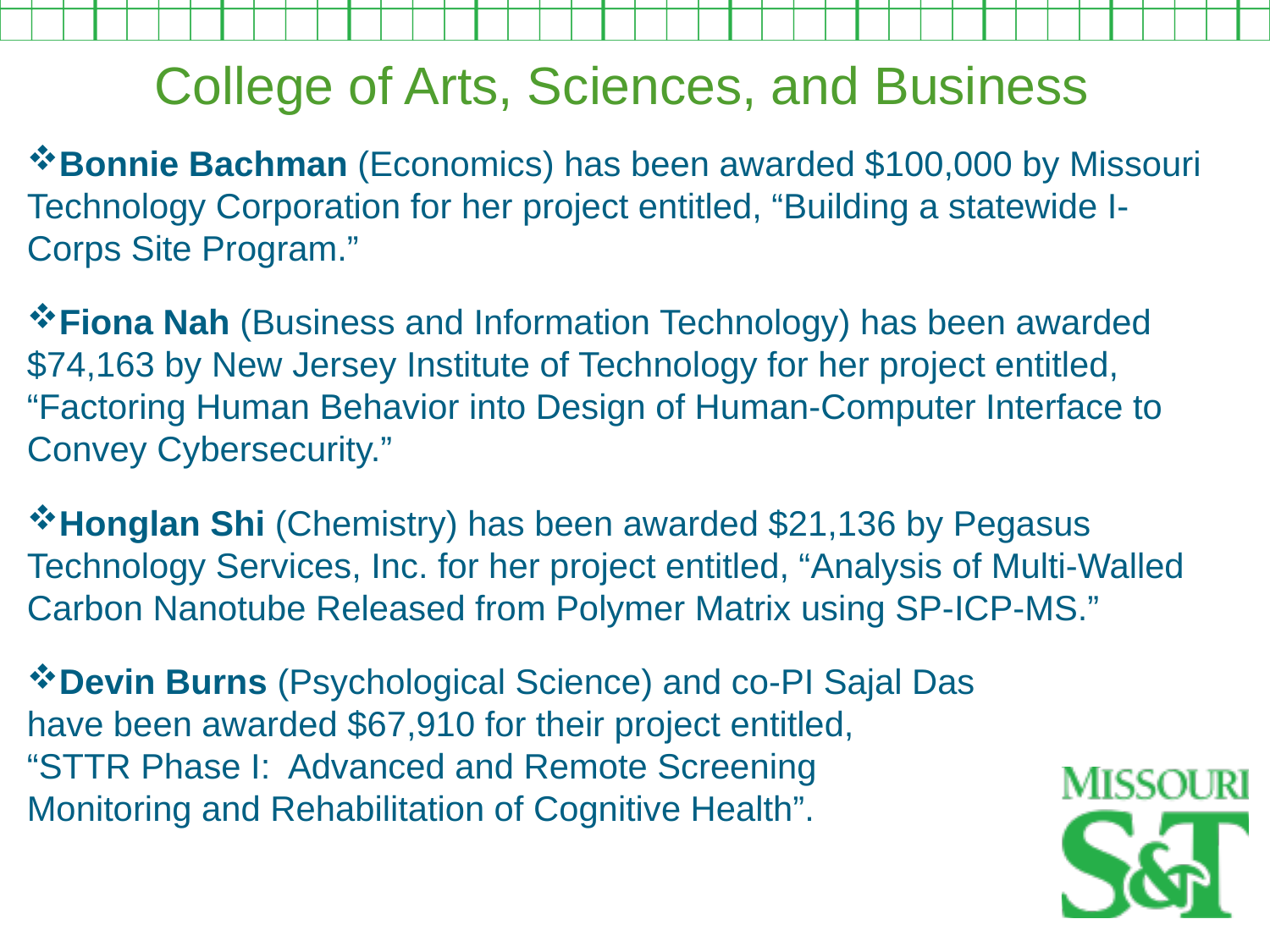

College of Arts, Sciences, and Business
Bonnie Bachman (Economics) has been awarded $100,000 by Missouri Technology Corporation for her project entitled, “Building a statewide I-Corps Site Program.”
Fiona Nah (Business and Information Technology) has been awarded $74,163 by New Jersey Institute of Technology for her project entitled, “Factoring Human Behavior into Design of Human-Computer Interface to Convey Cybersecurity.”
Honglan Shi (Chemistry) has been awarded $21,136 by Pegasus Technology Services, Inc. for her project entitled, “Analysis of Multi-Walled Carbon Nanotube Released from Polymer Matrix using SP-ICP-MS.”
Devin Burns (Psychological Science) and co-PI Sajal Das
have been awarded $67,910 for their project entitled,
“STTR Phase I:  Advanced and Remote Screening
Monitoring and Rehabilitation of Cognitive Health”.